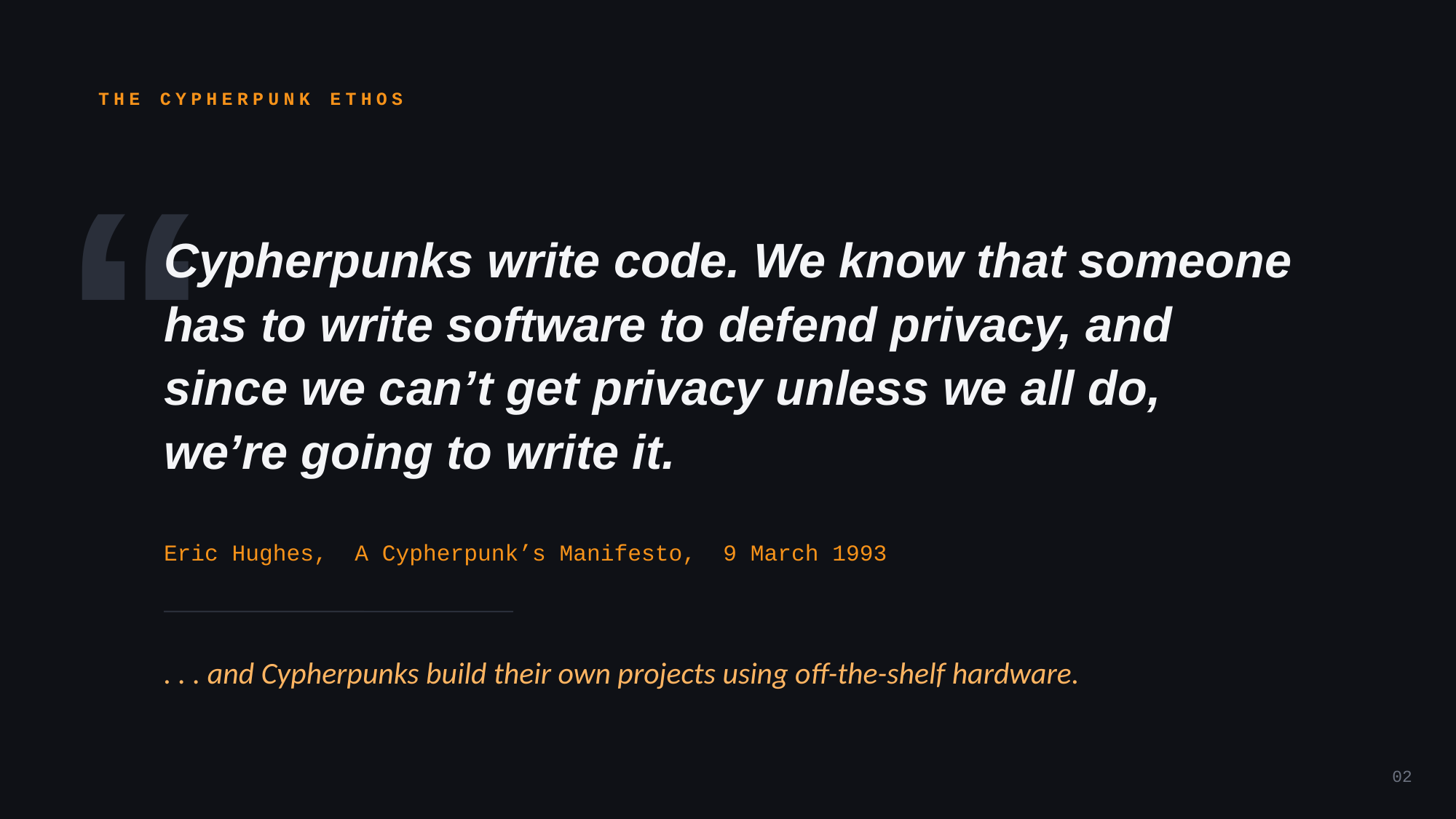

THE CYPHERPUNK ETHOS
“
Cypherpunks write code. We know that someone has to write software to defend privacy, and since we can’t get privacy unless we all do, we’re going to write it.
Eric Hughes,  A Cypherpunk’s Manifesto,  9 March 1993

. . . and Cypherpunks build their own projects using off-the-shelf hardware.
02